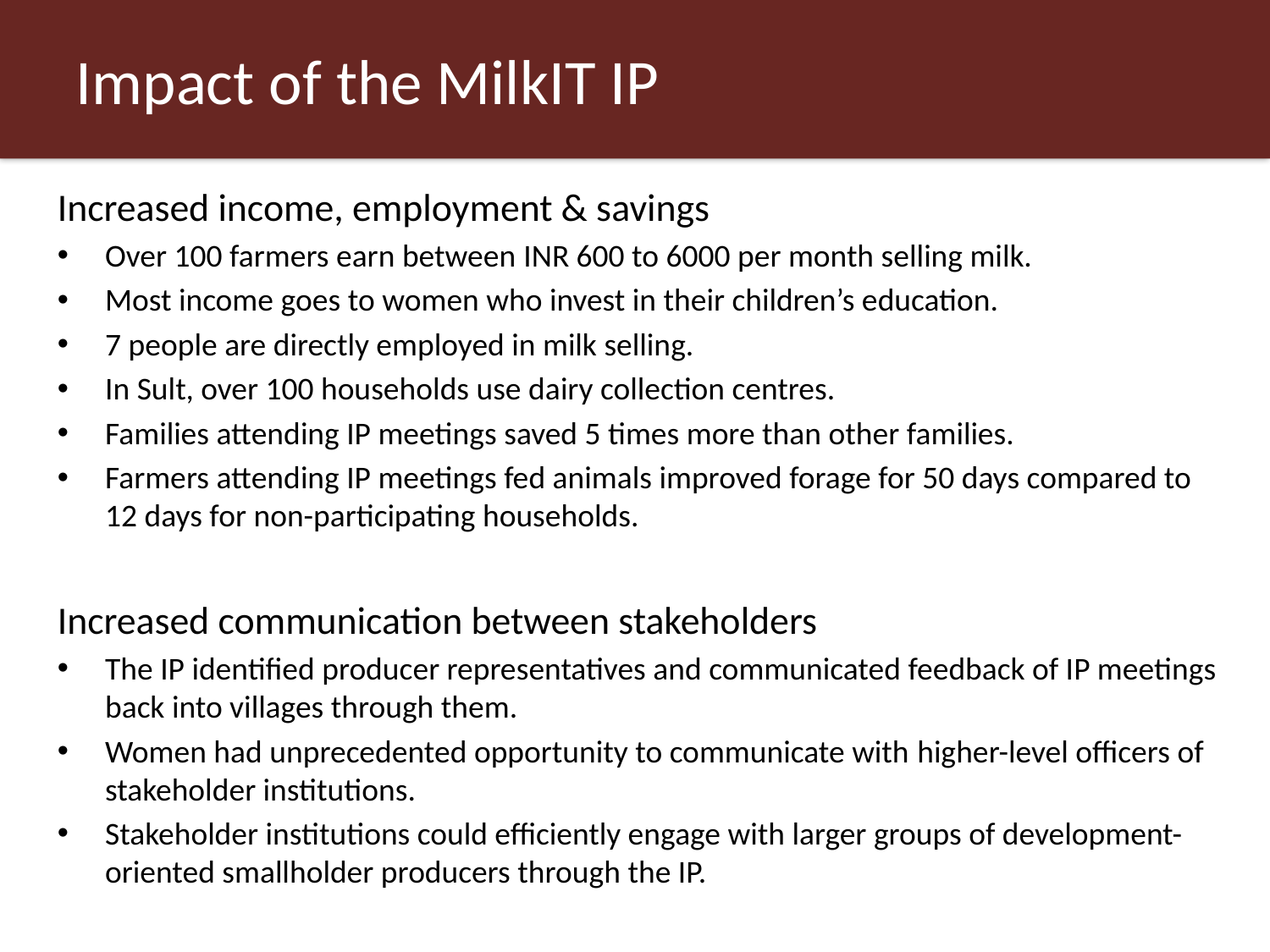

# Impact of the MilkIT IP
Increased income, employment & savings
Over 100 farmers earn between INR 600 to 6000 per month selling milk.
Most income goes to women who invest in their children’s education.
7 people are directly employed in milk selling.
In Sult, over 100 households use dairy collection centres.
Families attending IP meetings saved 5 times more than other families.
Farmers attending IP meetings fed animals improved forage for 50 days compared to 12 days for non-participating households.

Increased communication between stakeholders
The IP identified producer representatives and communicated feedback of IP meetings back into villages through them.
Women had unprecedented opportunity to communicate with higher-level officers of stakeholder institutions.
Stakeholder institutions could efficiently engage with larger groups of development-oriented smallholder producers through the IP.